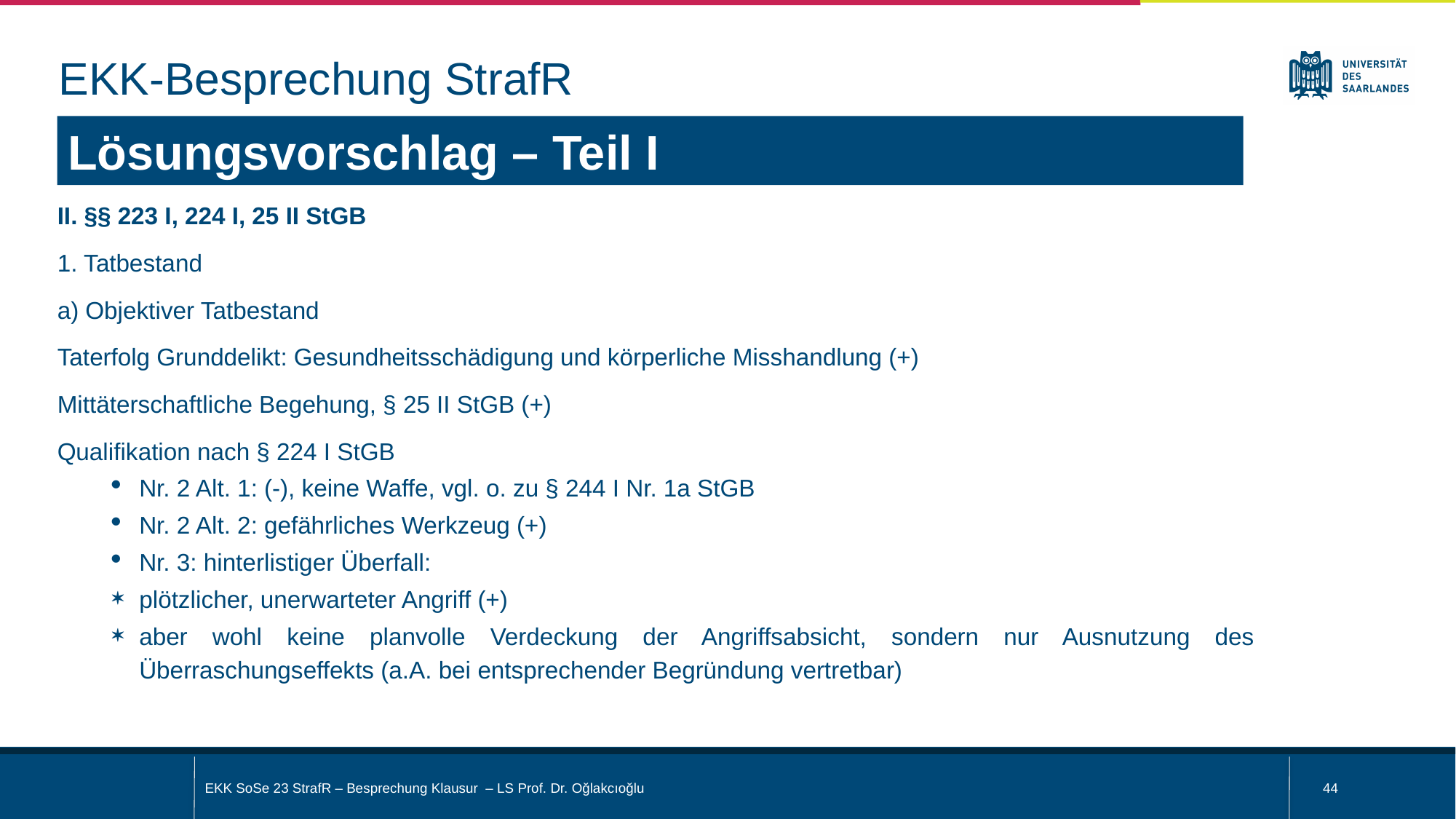

EKK-Besprechung StrafR
Lösungsvorschlag – Teil I
II. §§ 223 I, 224 I, 25 II StGB
1. Tatbestand
a) Objektiver Tatbestand
Taterfolg Grunddelikt: Gesundheitsschädigung und körperliche Misshandlung (+)
Mittäterschaftliche Begehung, § 25 II StGB (+)
Qualifikation nach § 224 I StGB
Nr. 2 Alt. 1: (-), keine Waffe, vgl. o. zu § 244 I Nr. 1a StGB
Nr. 2 Alt. 2: gefährliches Werkzeug (+)
Nr. 3: hinterlistiger Überfall:
plötzlicher, unerwarteter Angriff (+)
aber wohl keine planvolle Verdeckung der Angriffsabsicht, sondern nur Ausnutzung des Überraschungseffekts (a.A. bei entsprechender Begründung vertretbar)

EKK SoSe 23 StrafR – Besprechung Klausur  – LS Prof. Dr. Oğlakcıoğlu
44